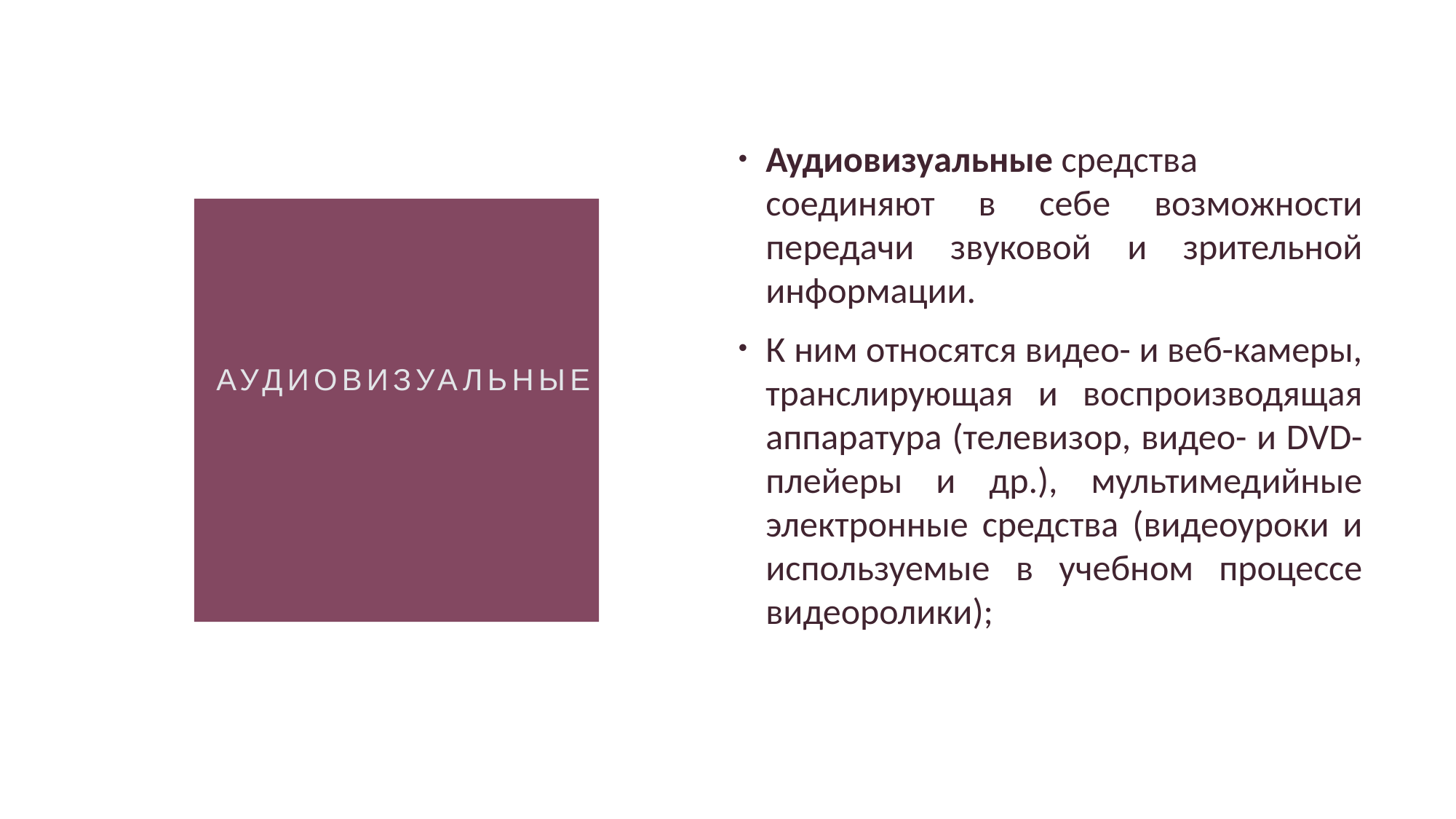

Аудиовизуальные средства соединяют в себе возможности передачи звуковой и зрительной информации.
К ним относятся видео- и веб-камеры, транслирующая и воспроизводящая аппаратура (телевизор, видео- и DVD-плейеры и др.), мультимедийные электронные средства (видеоуроки и используемые в учебном процессе видеоролики);

# аудиовизуальные